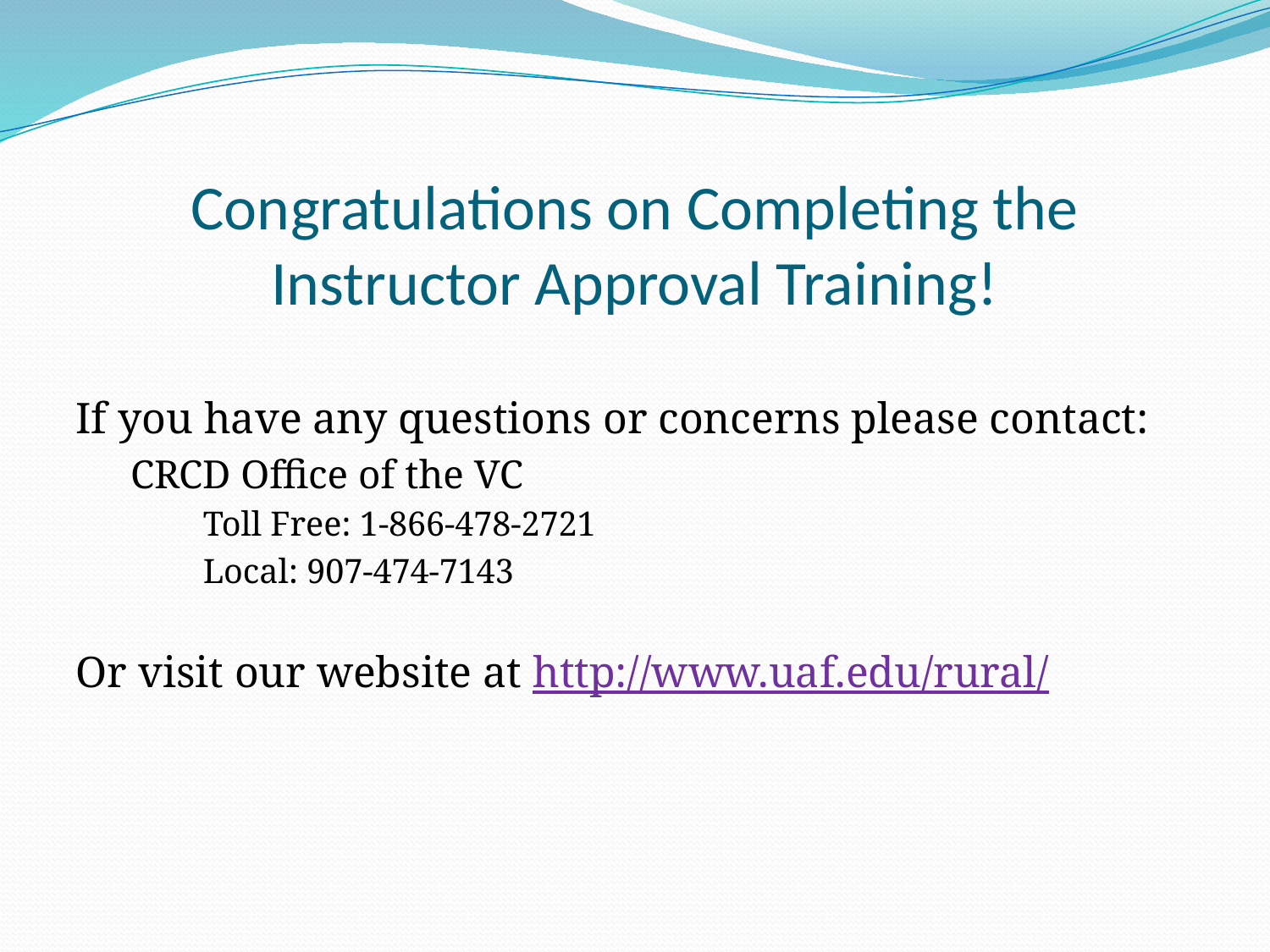

# Congratulations on Completing the Instructor Approval Training!
If you have any questions or concerns please contact:
CRCD Office of the VC
	Toll Free: 1-866-478-2721
	Local: 907-474-7143

Or visit our website at http://www.uaf.edu/rural/